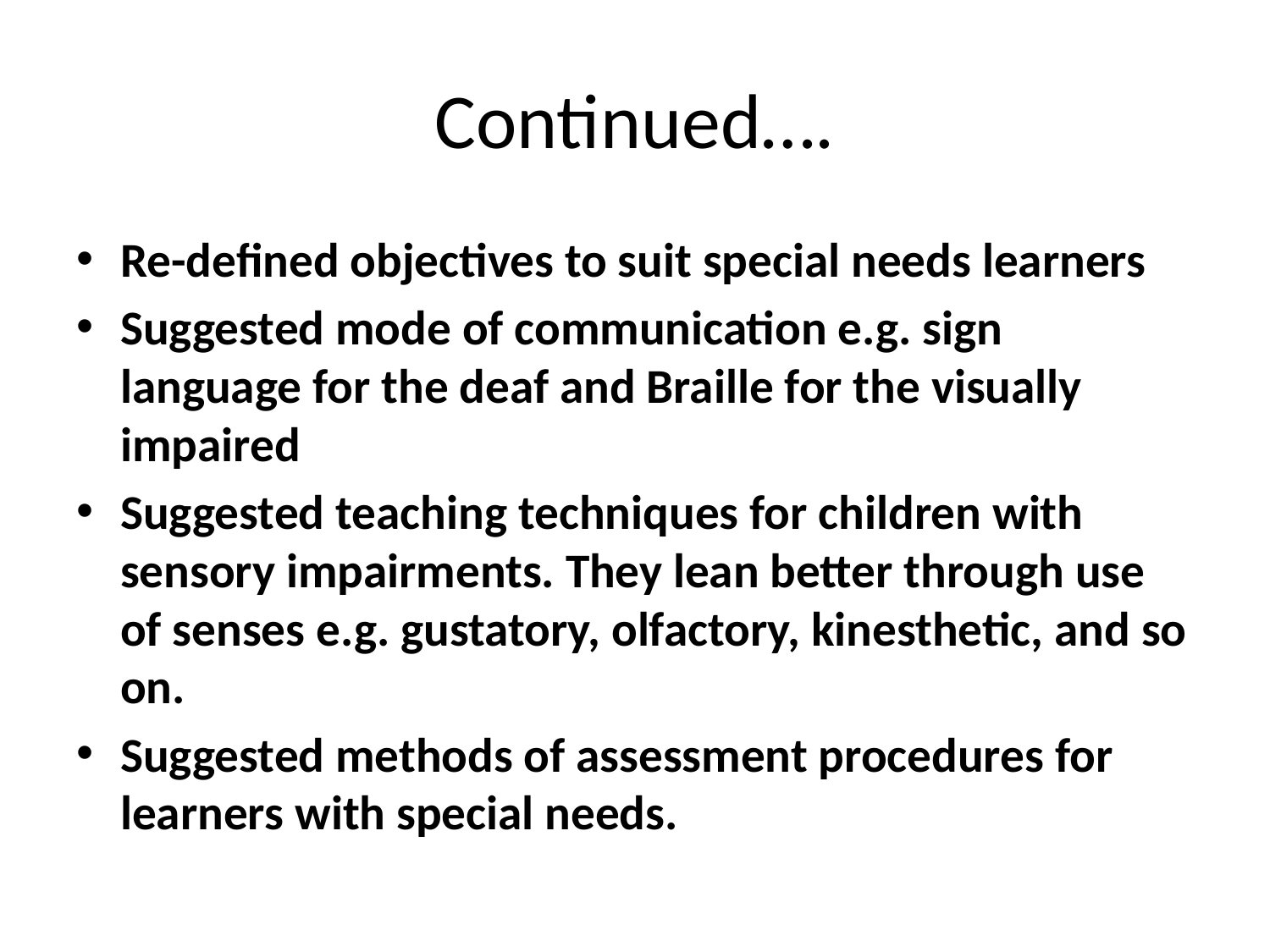

# Continued….
Re-defined objectives to suit special needs learners
Suggested mode of communication e.g. sign language for the deaf and Braille for the visually impaired
Suggested teaching techniques for children with sensory impairments. They lean better through use of senses e.g. gustatory, olfactory, kinesthetic, and so on.
Suggested methods of assessment procedures for learners with special needs.